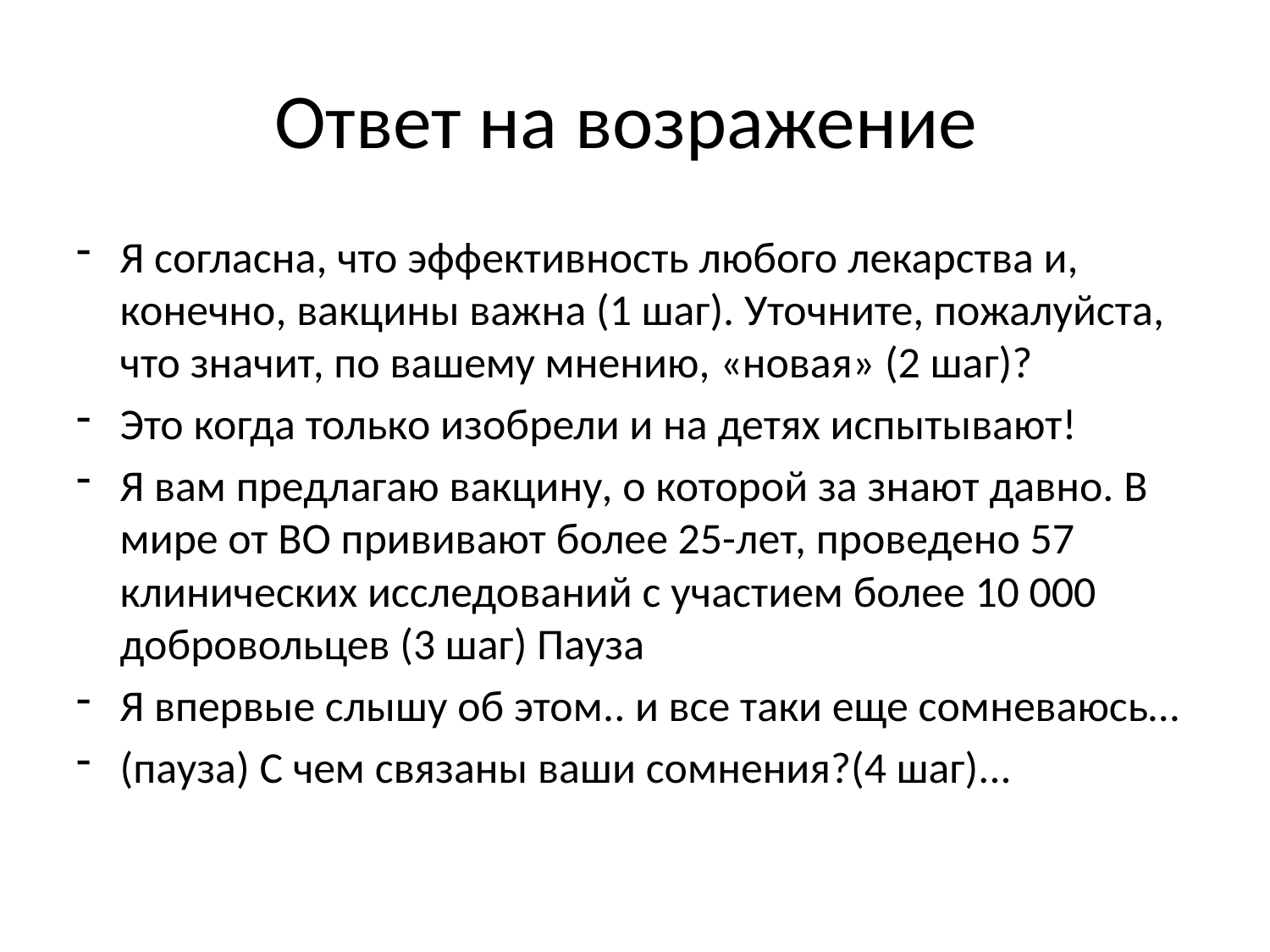

# Ответ на возражение
Я согласна, что эффективность любого лекарства и, конечно, вакцины важна (1 шаг). Уточните, пожалуйста, что значит, по вашему мнению, «новая» (2 шаг)?
Это когда только изобрели и на детях испытывают!
Я вам предлагаю вакцину, о которой за знают давно. В мире от ВО прививают более 25-лет, проведено 57 клинических исследований с участием более 10 000 добровольцев (3 шаг) Пауза
Я впервые слышу об этом.. и все таки еще сомневаюсь…
(пауза) С чем связаны ваши сомнения?(4 шаг)...